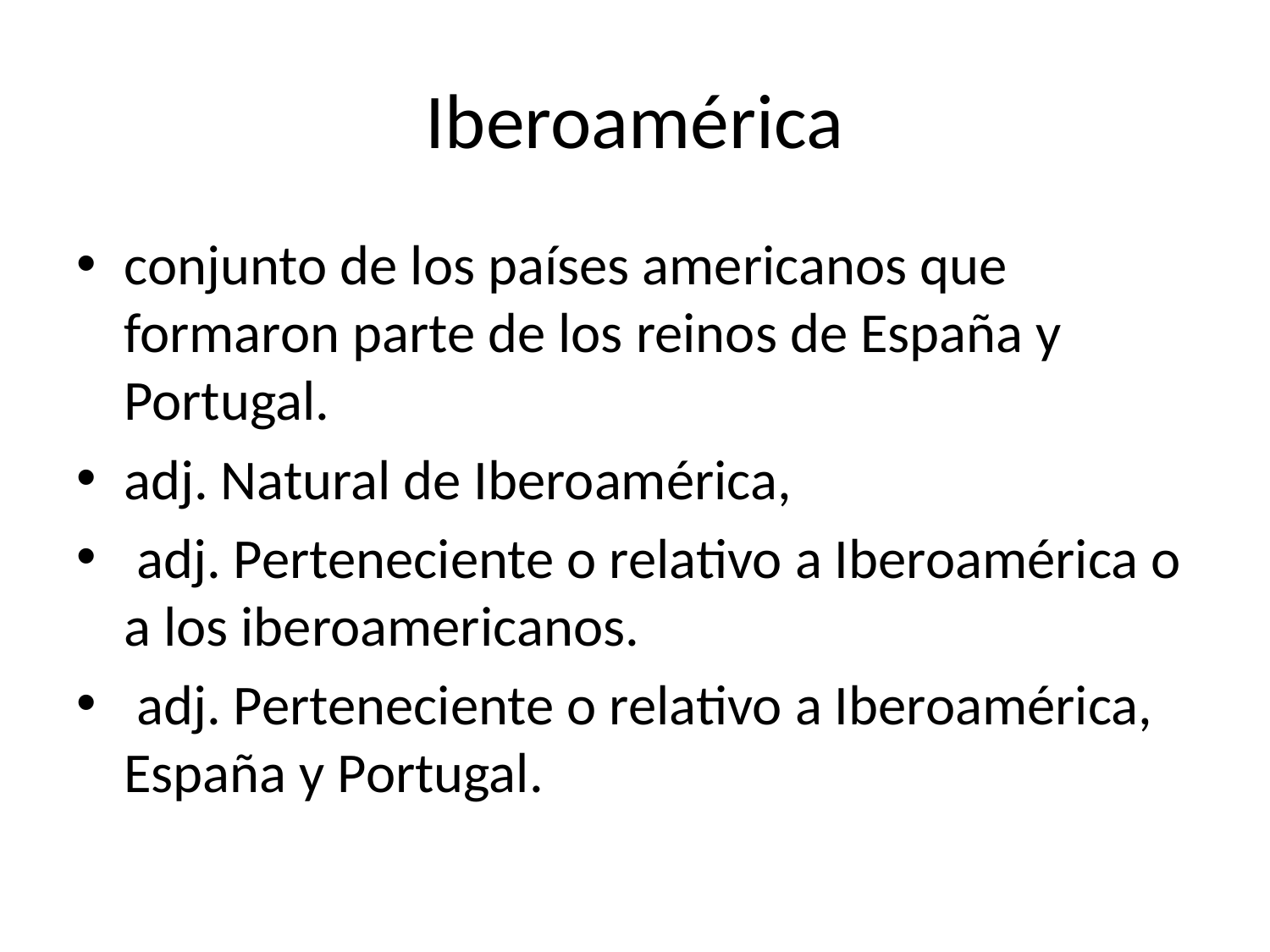

# Iberoamérica
conjunto de los países americanos que formaron parte de los reinos de España y Portugal.
adj. Natural de Iberoamérica,
 adj. Perteneciente o relativo a Iberoamérica o a los iberoamericanos.
 adj. Perteneciente o relativo a Iberoamérica, España y Portugal.